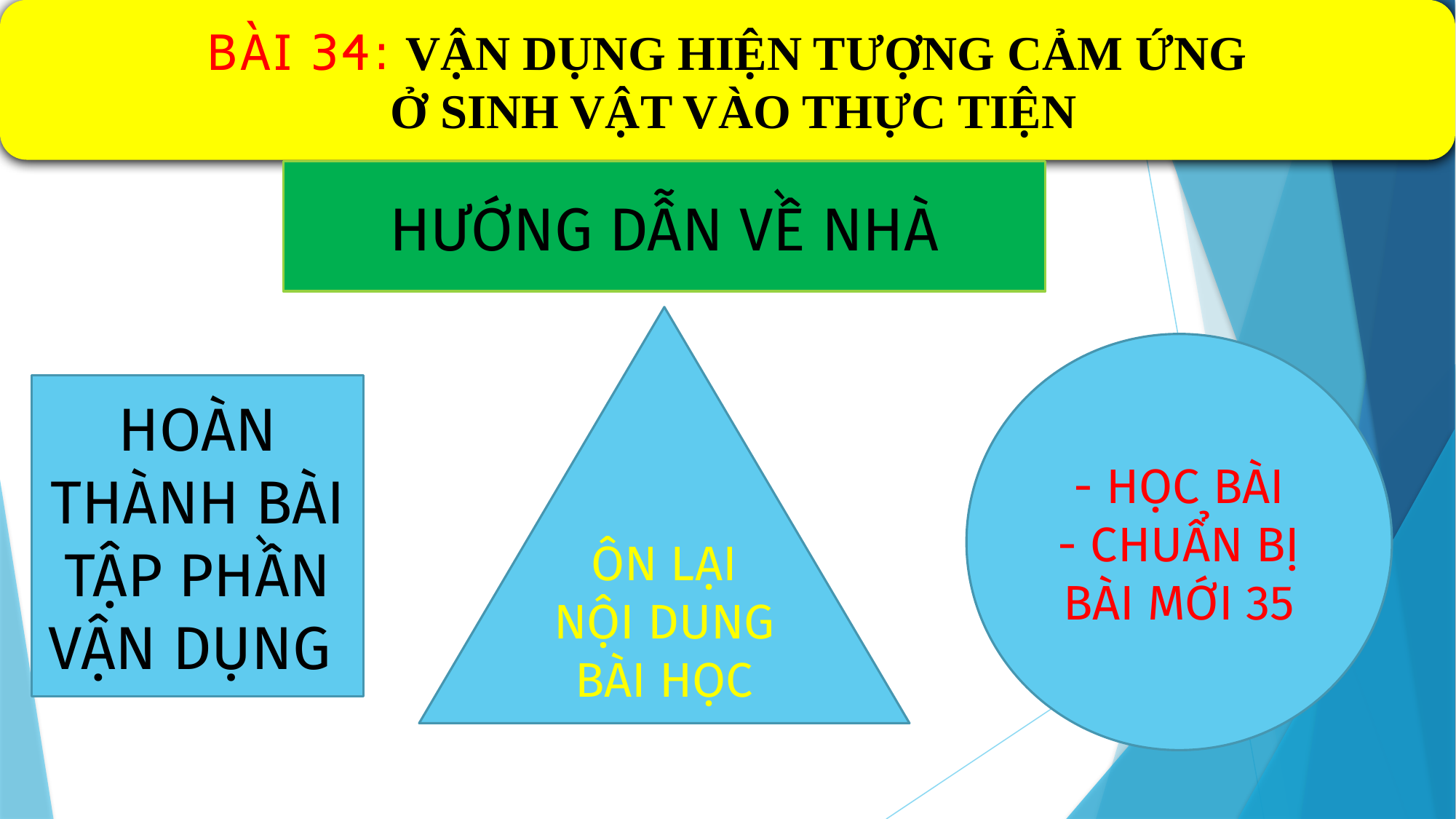

BÀI 34: VẬN DỤNG HIỆN TƯỢNG CẢM ỨNG
 Ở SINH VẬT VÀO THỰC TIỆN
HƯỚNG DẪN VỀ NHÀ
ÔN LẠI NỘI DUNG BÀI HỌC
- HỌC BÀI
- CHUẨN BỊ BÀI MỚI 35
HOÀN THÀNH BÀI TẬP PHẦN VẬN DỤNG